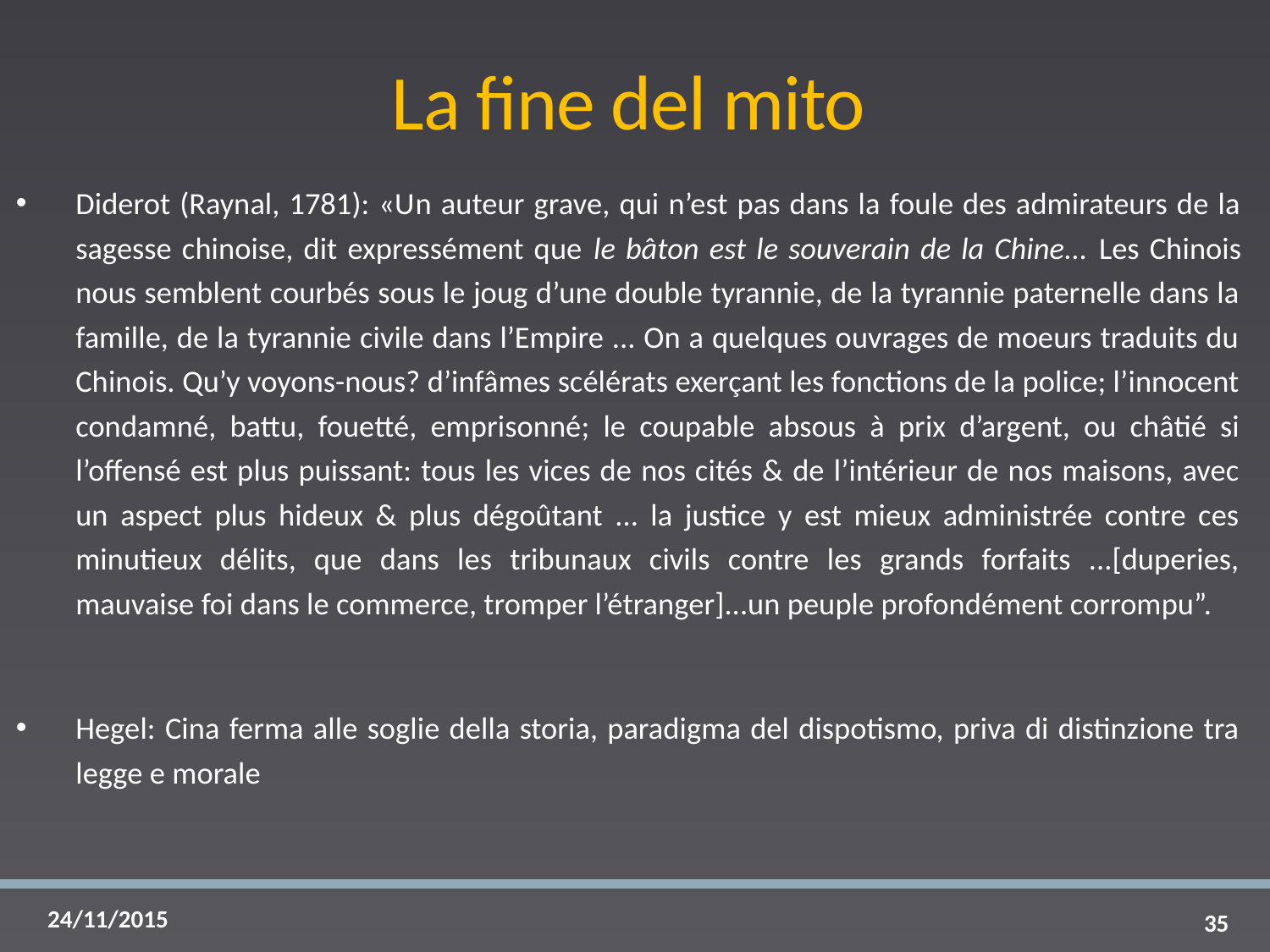

# La fine del mito
Diderot (Raynal, 1781): «Un auteur grave, qui n’est pas dans la foule des admirateurs de la sagesse chinoise, dit expressément que le bâton est le souverain de la Chine... Les Chinois nous semblent courbés sous le joug d’une double tyrannie, de la tyrannie paternelle dans la famille, de la tyrannie civile dans l’Empire ... On a quelques ouvrages de moeurs traduits du Chinois. Qu’y voyons-nous? d’infâmes scélérats exerçant les fonctions de la police; l’innocent condamné, battu, fouetté, emprisonné; le coupable absous à prix d’argent, ou châtié si l’offensé est plus puissant: tous les vices de nos cités & de l’intérieur de nos maisons, avec un aspect plus hideux & plus dégoûtant ... la justice y est mieux administrée contre ces minutieux délits, que dans les tribunaux civils contre les grands forfaits ...[duperies, mauvaise foi dans le commerce, tromper l’étranger]...un peuple profondément corrompu”.

Hegel: Cina ferma alle soglie della storia, paradigma del dispotismo, priva di distinzione tra legge e morale

35